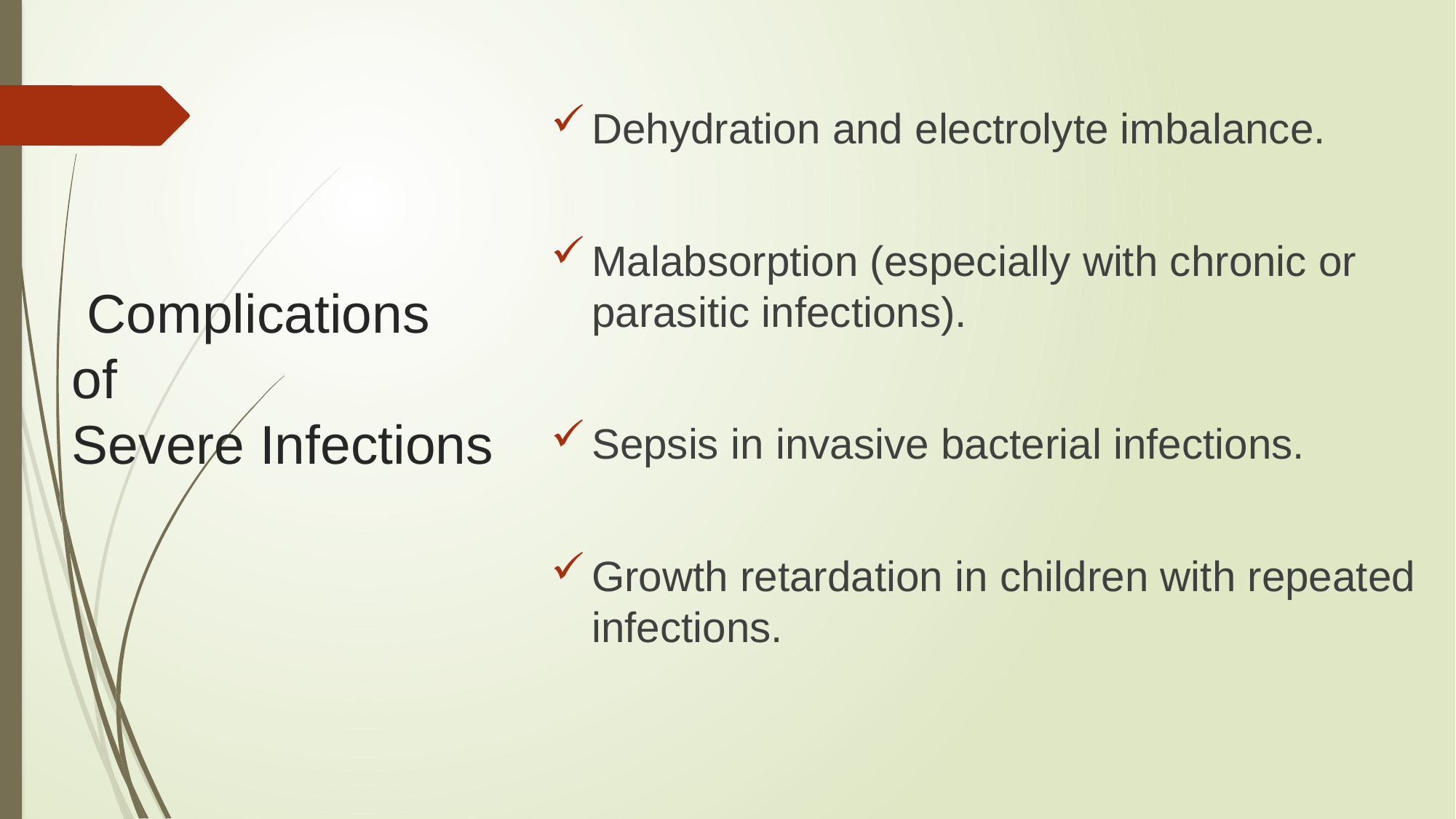

Dehydration and electrolyte imbalance.

Malabsorption (especially with chronic or parasitic infections).

Sepsis in invasive bacterial infections.

Growth retardation in children with repeated infections.
# Complications of Severe Infections